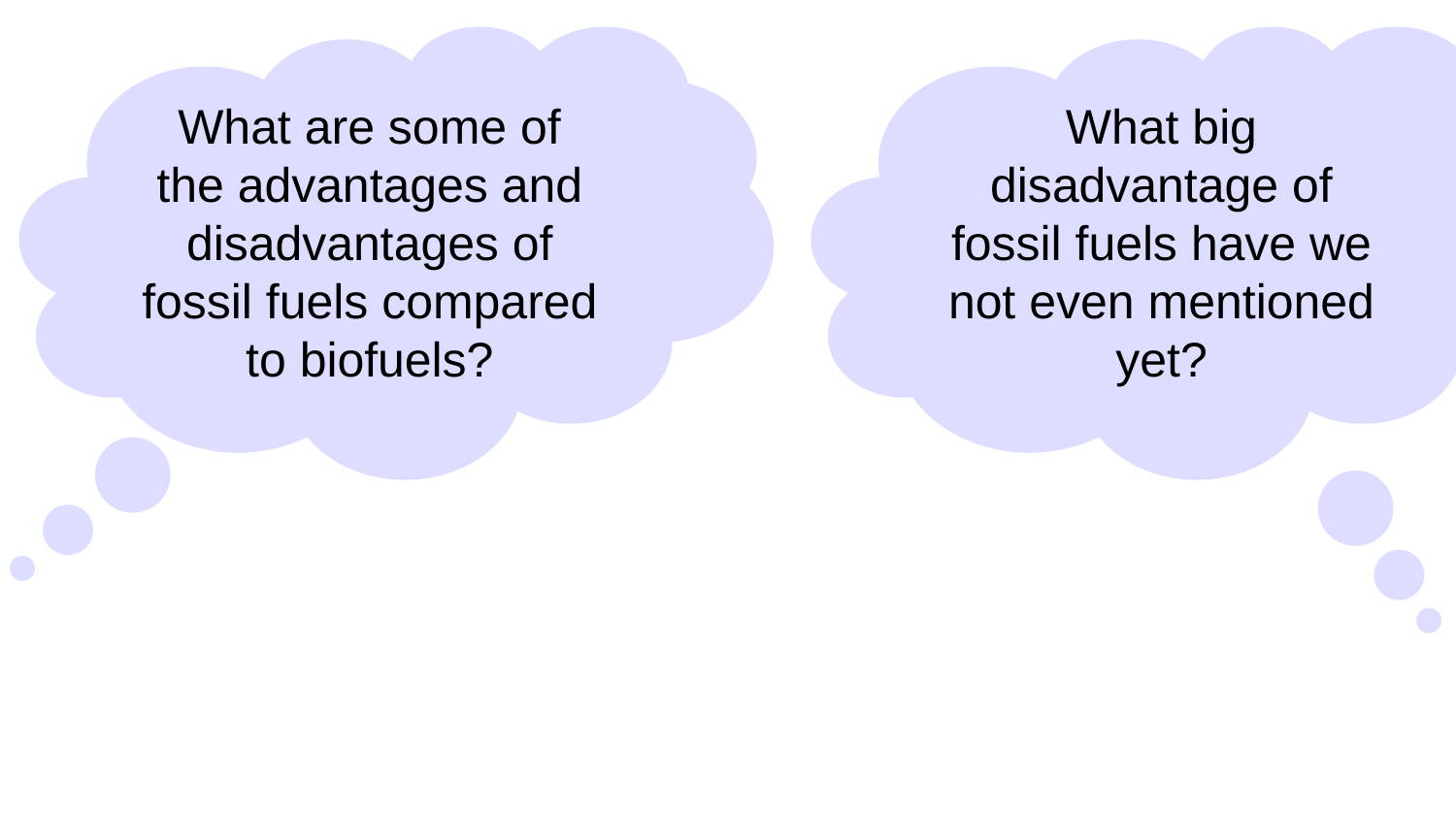

What big disadvantage of fossil fuels have we not even mentioned yet?
What are some of the advantages and disadvantages of fossil fuels compared to biofuels?